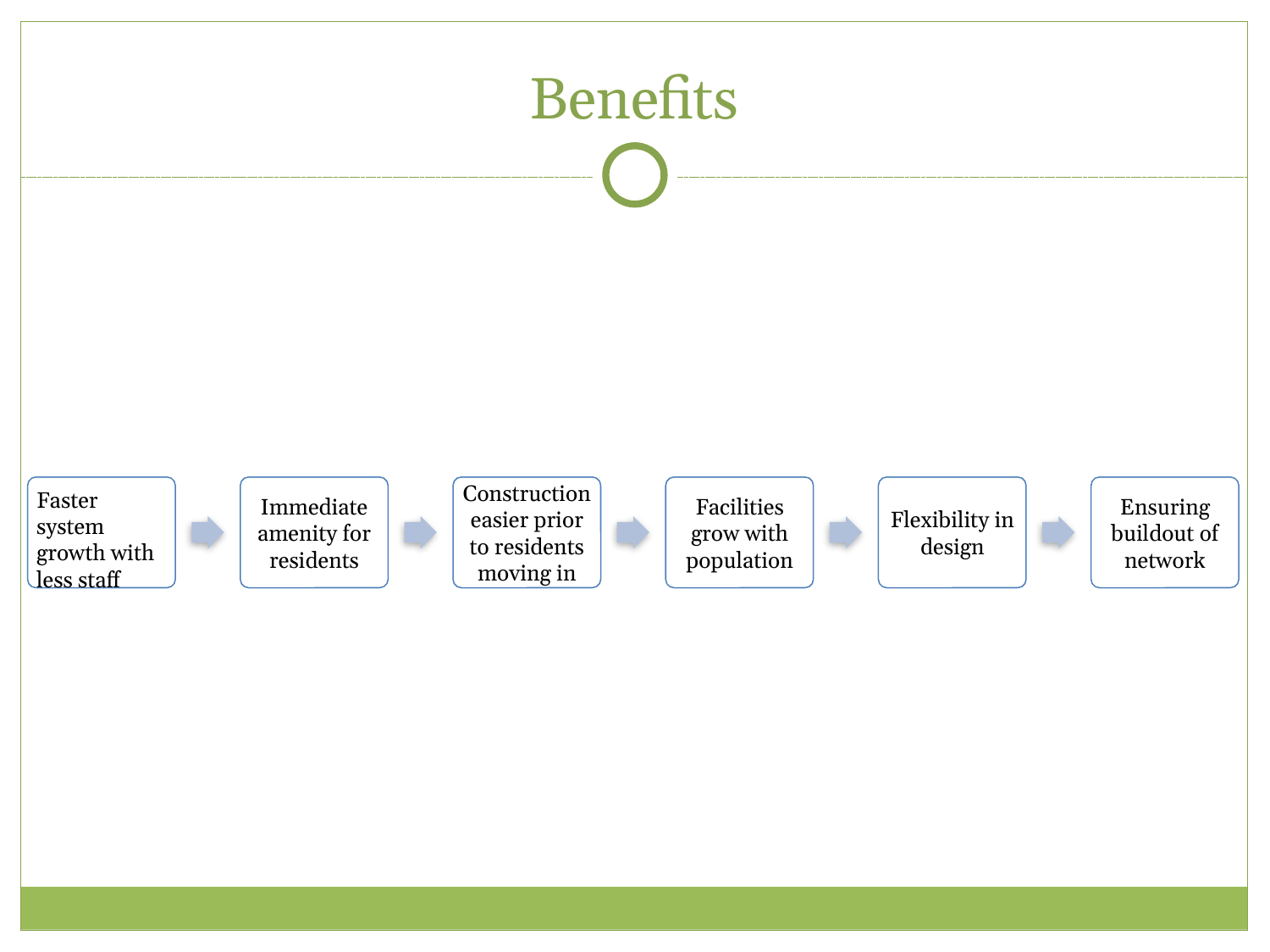

# Benefits
Construction easier prior to residents moving in

Faster system growth with less staff

Immediate amenity for residents

Facilities grow with population

Flexibility in design

Ensuring buildout of network